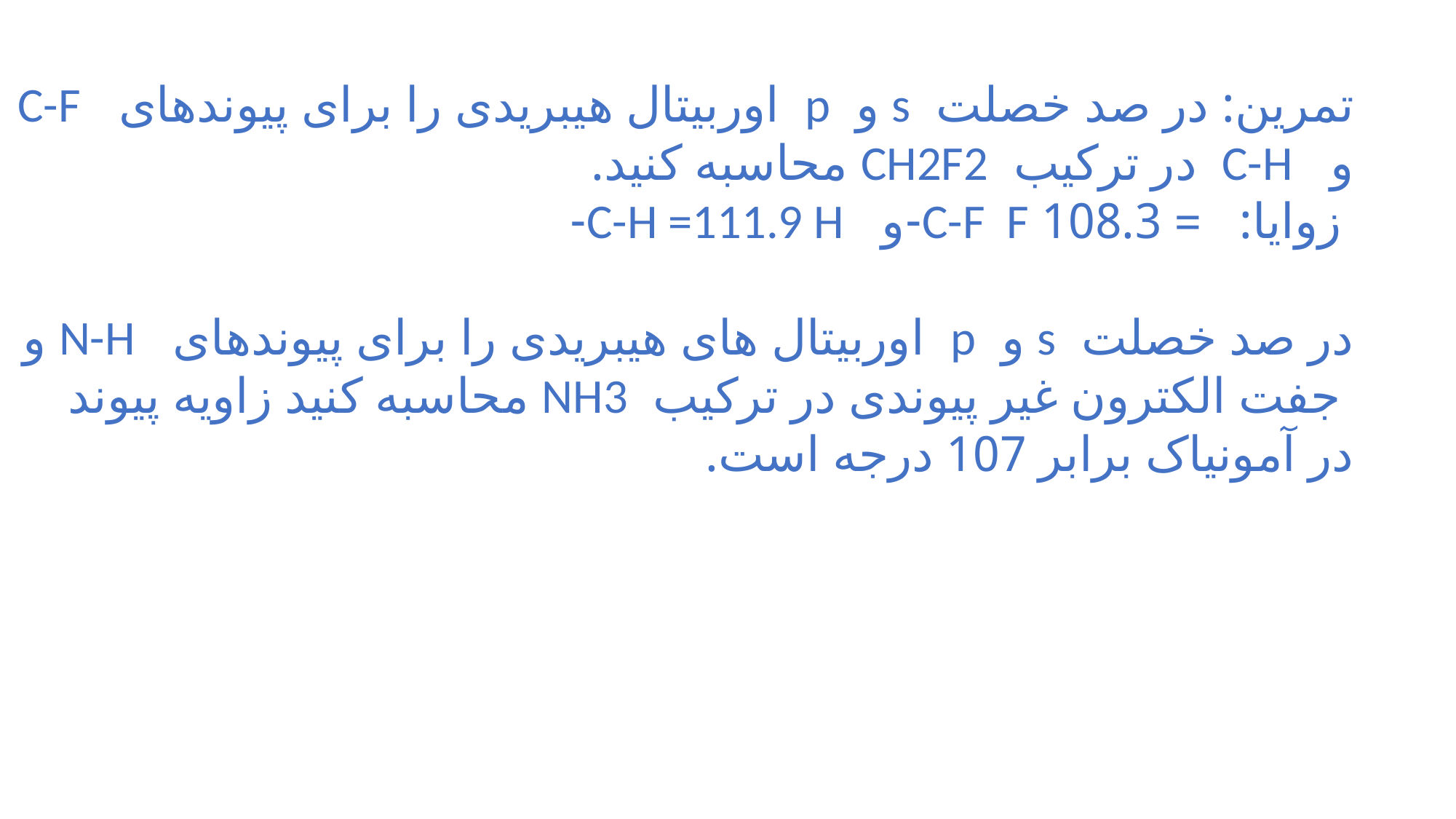

تمرین: در صد خصلت  s و  p  اوربیتال هیبریدی را برای پیوندهای   C-F و   C-H  در ترکیب  CH2F2 محاسبه کنید.
 زوایا:   = 108.3 C-F  F-و   C-H =111.9 H-

در صد خصلت  s و  p  اوربیتال های هیبریدی را برای پیوندهای   N-H و  جفت الکترون غیر پیوندی در ترکیب  NH3 محاسبه کنید زاویه پیوند در آمونیاک برابر 107 درجه است.